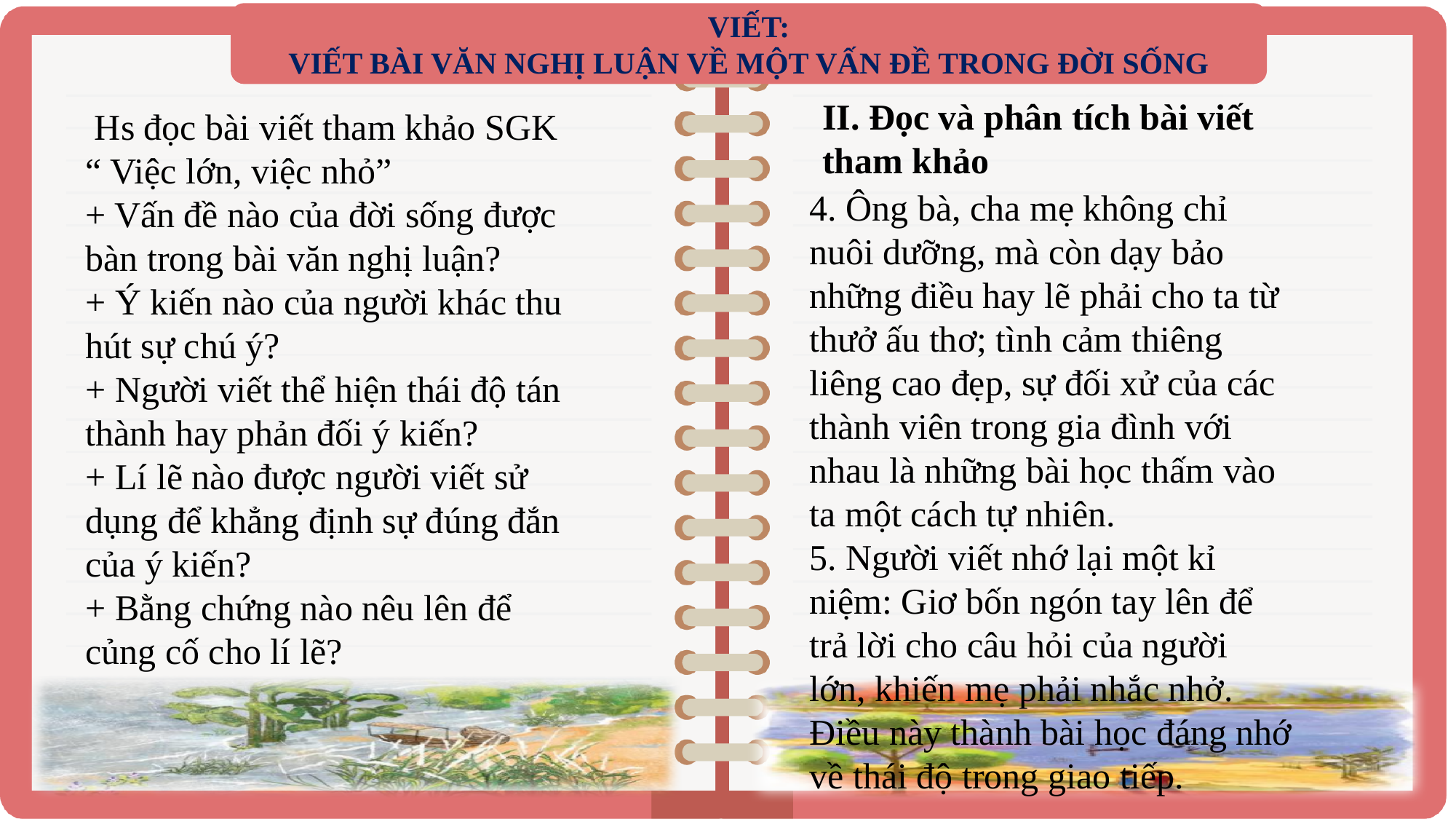

VIẾT:
VIẾT BÀI VĂN NGHỊ LUẬN VỀ MỘT VẤN ĐỀ TRONG ĐỜI SỐNG
II. Đọc và phân tích bài viết tham khảo

 Hs đọc bài viết tham khảo SGK “ Việc lớn, việc nhỏ”
+ Vấn đề nào của đời sống được bàn trong bài văn nghị luận?
+ Ý kiến nào của người khác thu hút sự chú ý?
+ Người viết thể hiện thái độ tán thành hay phản đối ý kiến?
+ Lí lẽ nào được người viết sử dụng để khẳng định sự đúng đắn của ý kiến?
+ Bằng chứng nào nêu lên để củng cố cho lí lẽ?

4. Ông bà, cha mẹ không chỉ nuôi dưỡng, mà còn dạy bảo những điều hay lẽ phải cho ta từ thưở ấu thơ; tình cảm thiêng liêng cao đẹp, sự đối xử của các thành viên trong gia đình với nhau là những bài học thấm vào ta một cách tự nhiên.
5. Người viết nhớ lại một kỉ niệm: Giơ bốn ngón tay lên để trả lời cho câu hỏi của người lớn, khiến mẹ phải nhắc nhở. Điều này thành bài học đáng nhớ về thái độ trong giao tiếp.